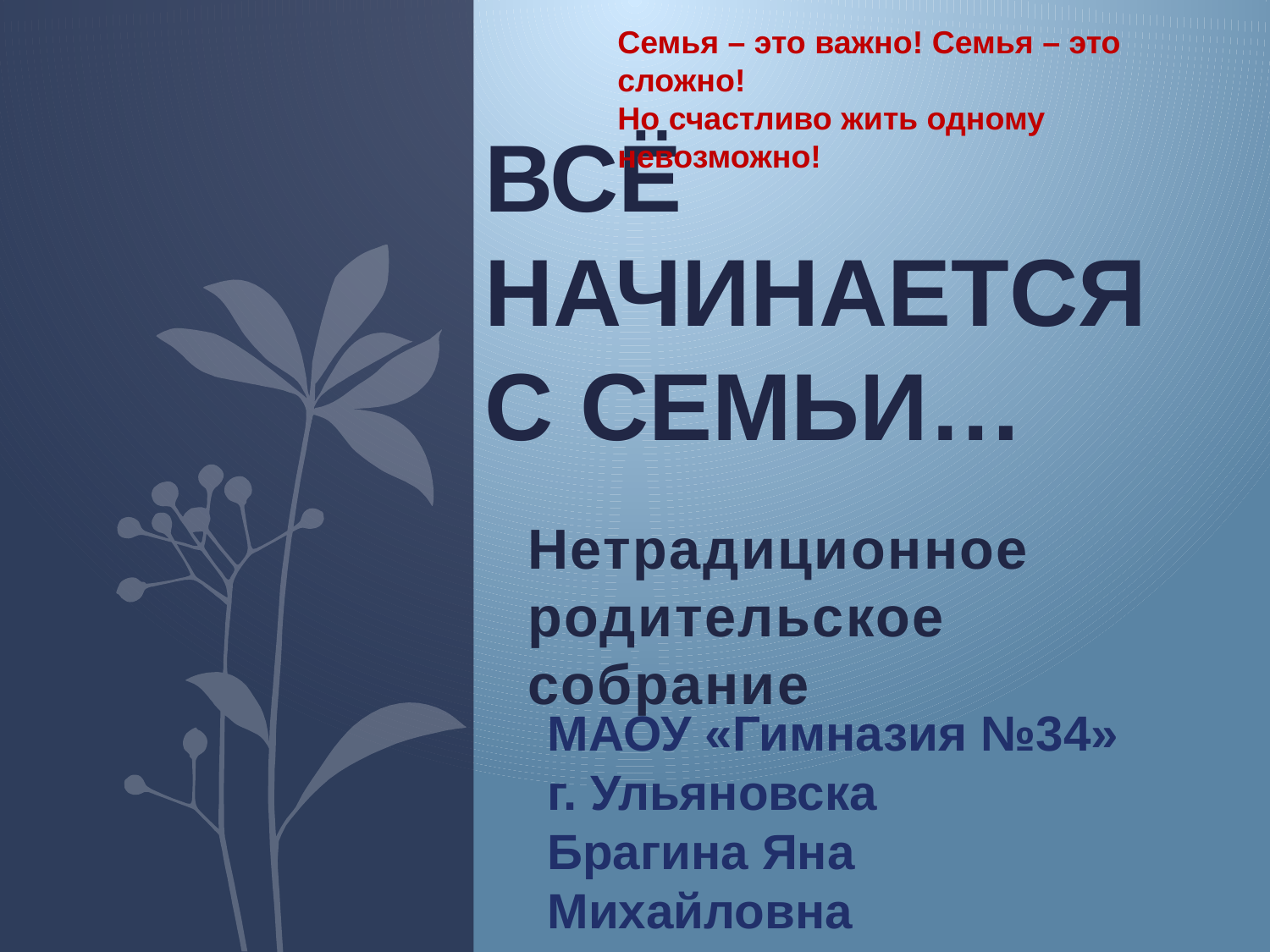

Семья – это важно! Семья – это сложно!
Но счастливо жить одному невозможно!
# Всё начинается с семьи…
Нетрадиционное родительское собрание

МАОУ «Гимназия №34»
г. Ульяновска
Брагина Яна Михайловна